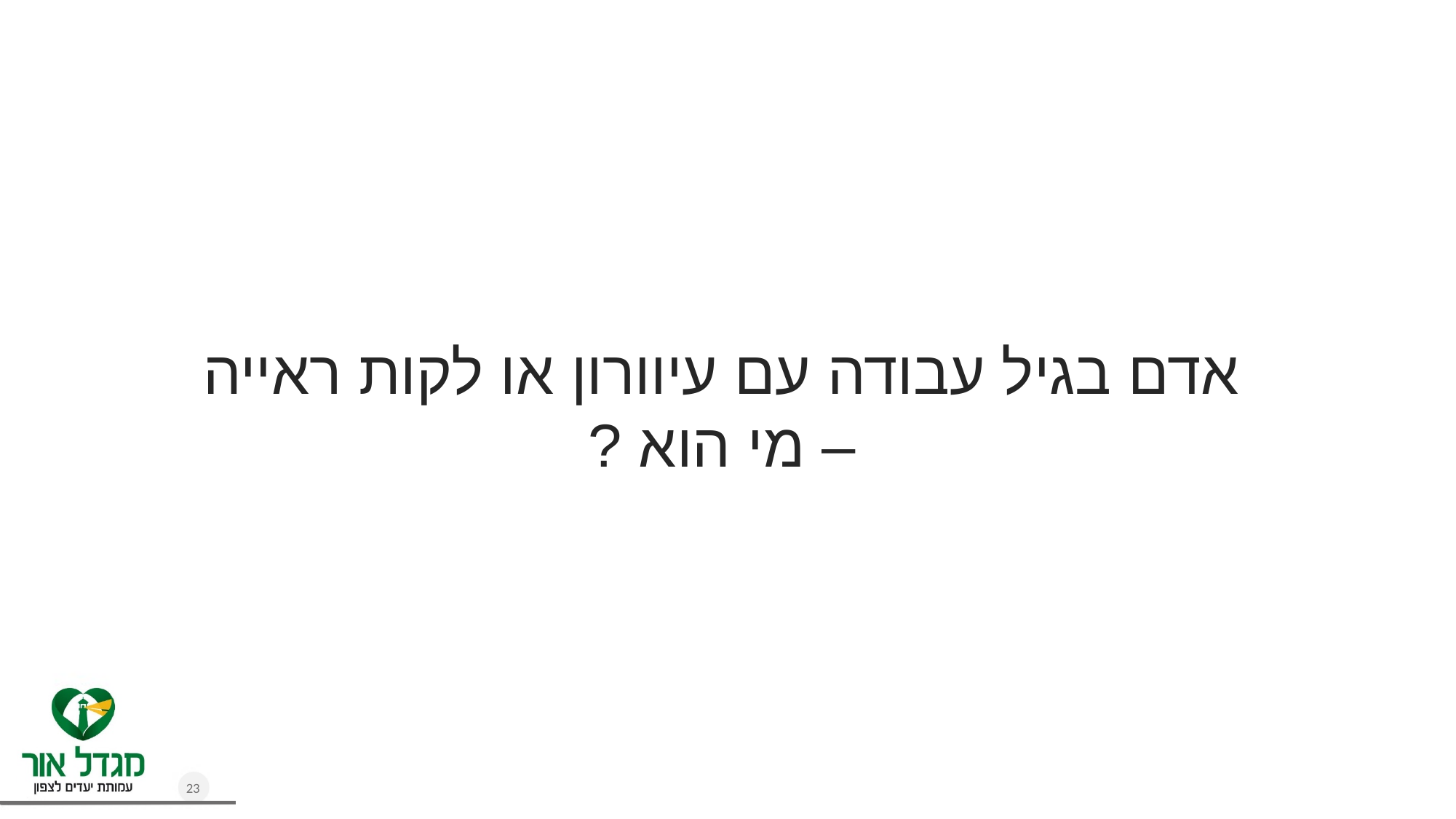

אדם בגיל עבודה עם עיוורון או לקות ראייה
– מי הוא ?